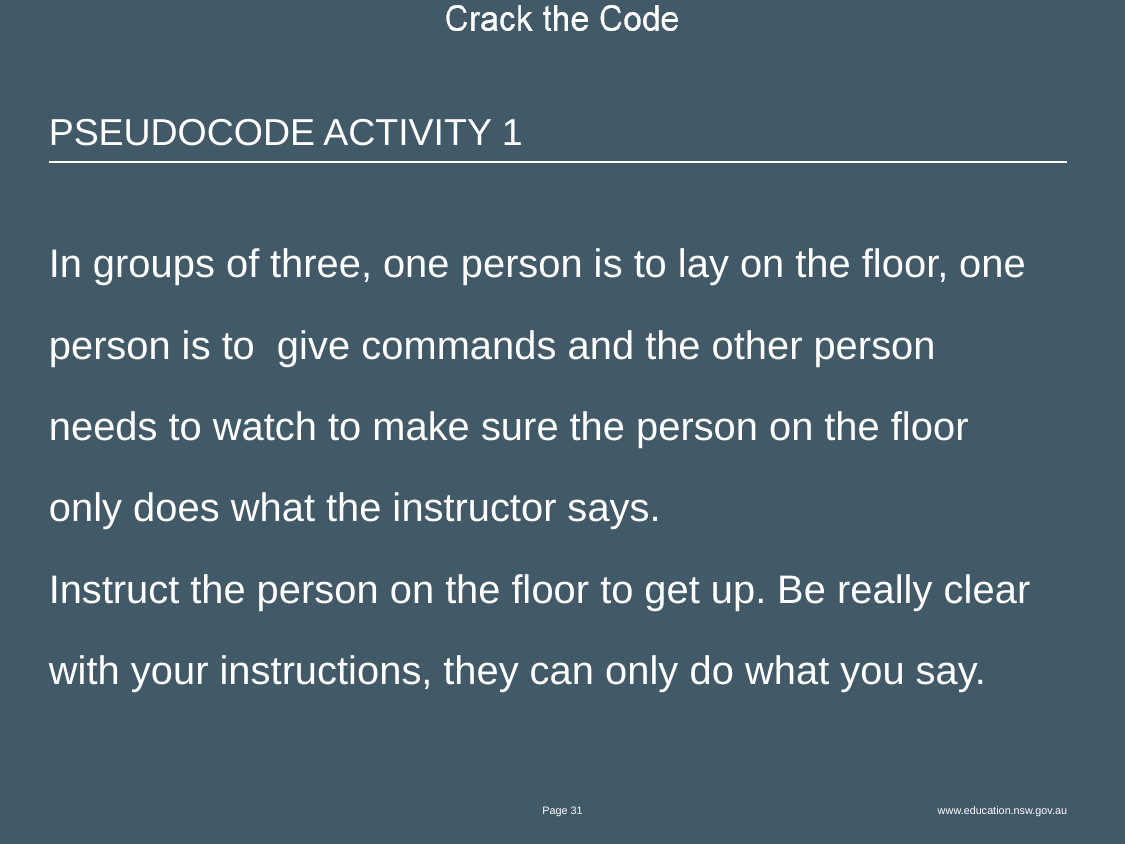

# Pseudocode Activity 1
In groups of three, one person is to lay on the floor, one person is to  give commands and the other person needs to watch to make sure the person on the floor only does what the instructor says.
Instruct the person on the floor to get up. Be really clear with your instructions, they can only do what you say.

© NSW Department of Education, 2018
Page 31
www.education.nsw.gov.au